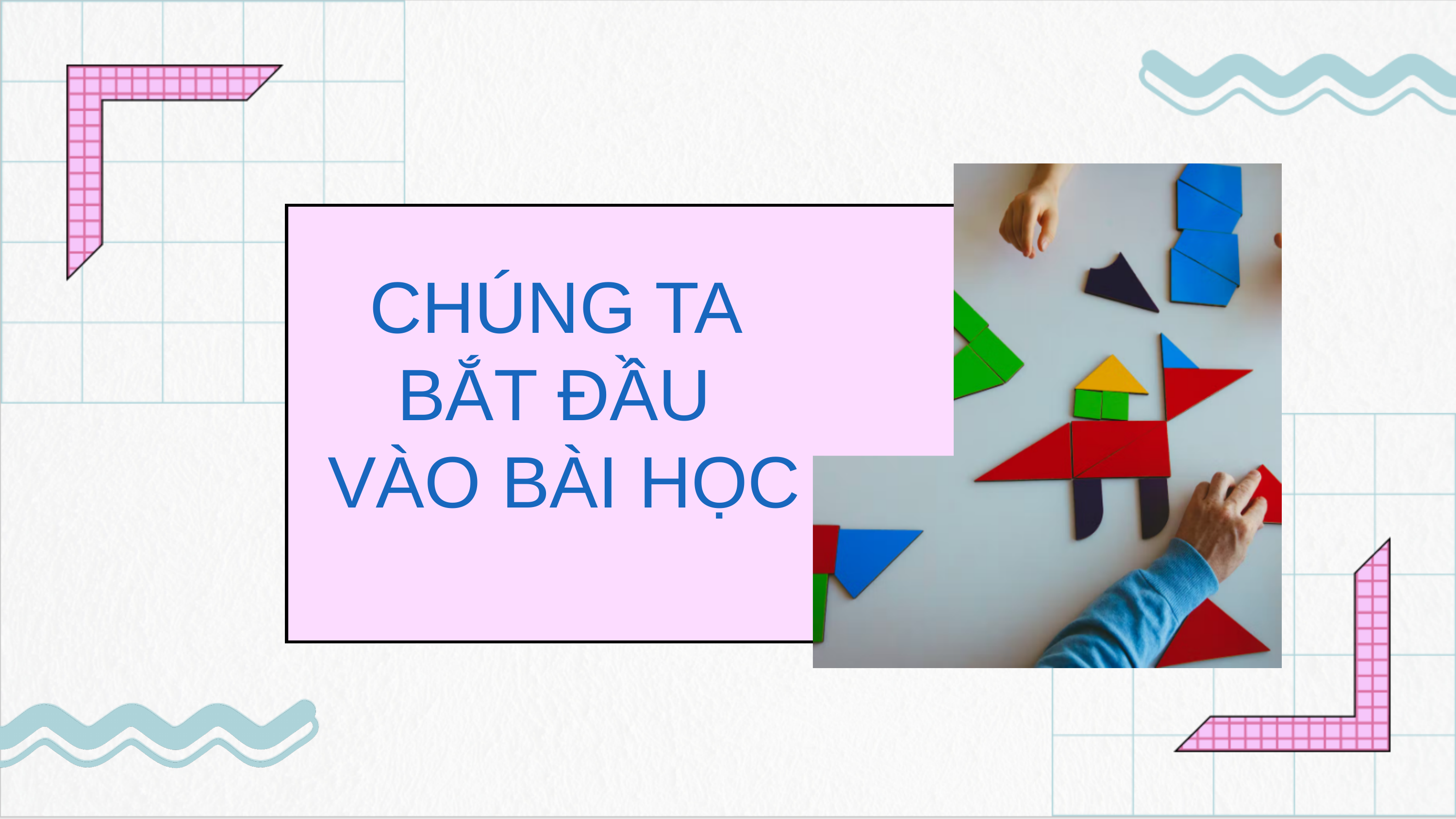

CHÚNG TA
BẮT ĐẦU
VÀO BÀI HỌC